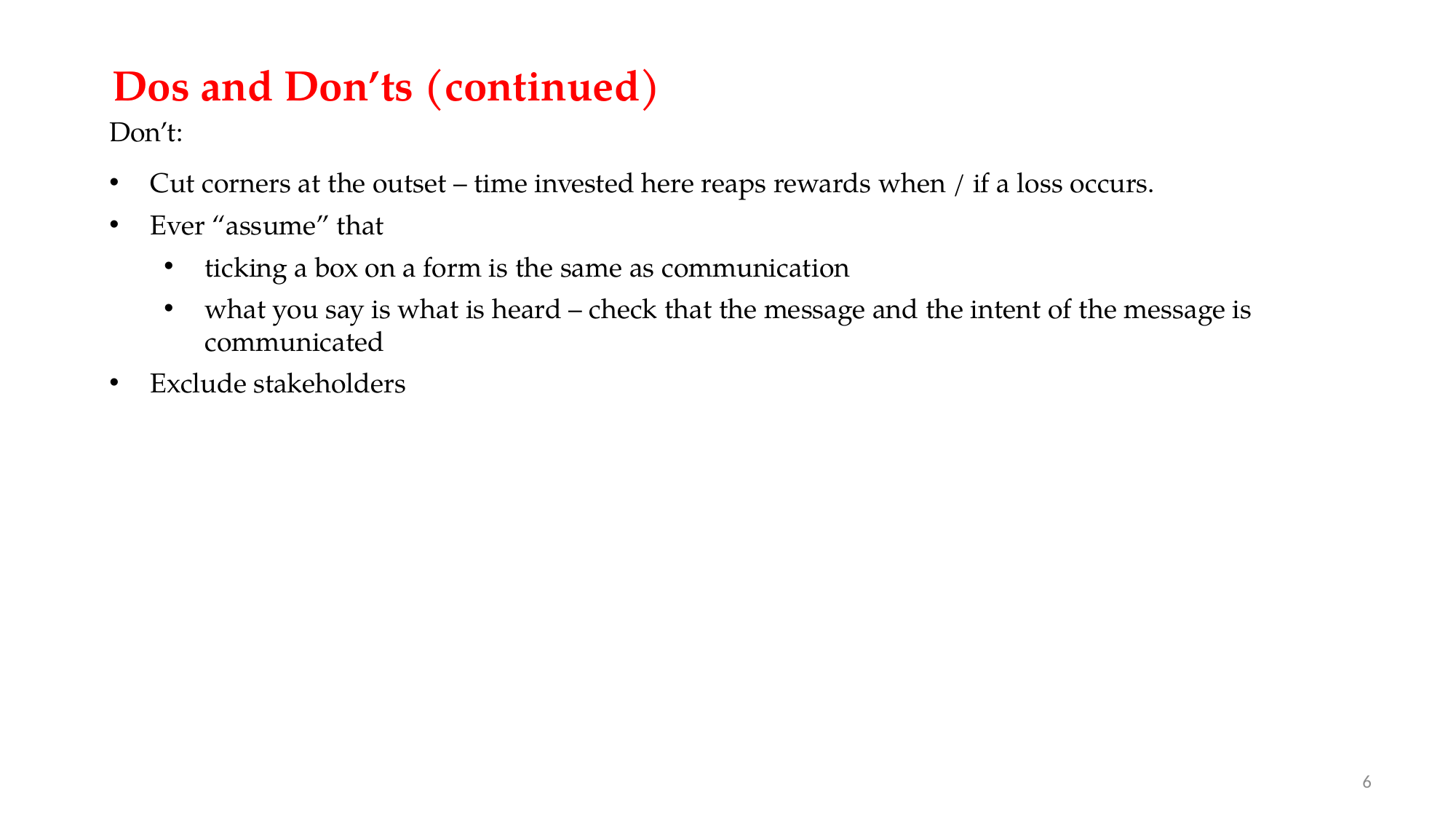

Dos and Don’ts (continued)
Don’t:

Cut corners at the outset – time invested here reaps rewards when / if a loss occurs.
Ever “assume” that
ticking a box on a form is the same as communication
what you say is what is heard – check that the message and the intent of the message is communicated
Exclude stakeholders
6